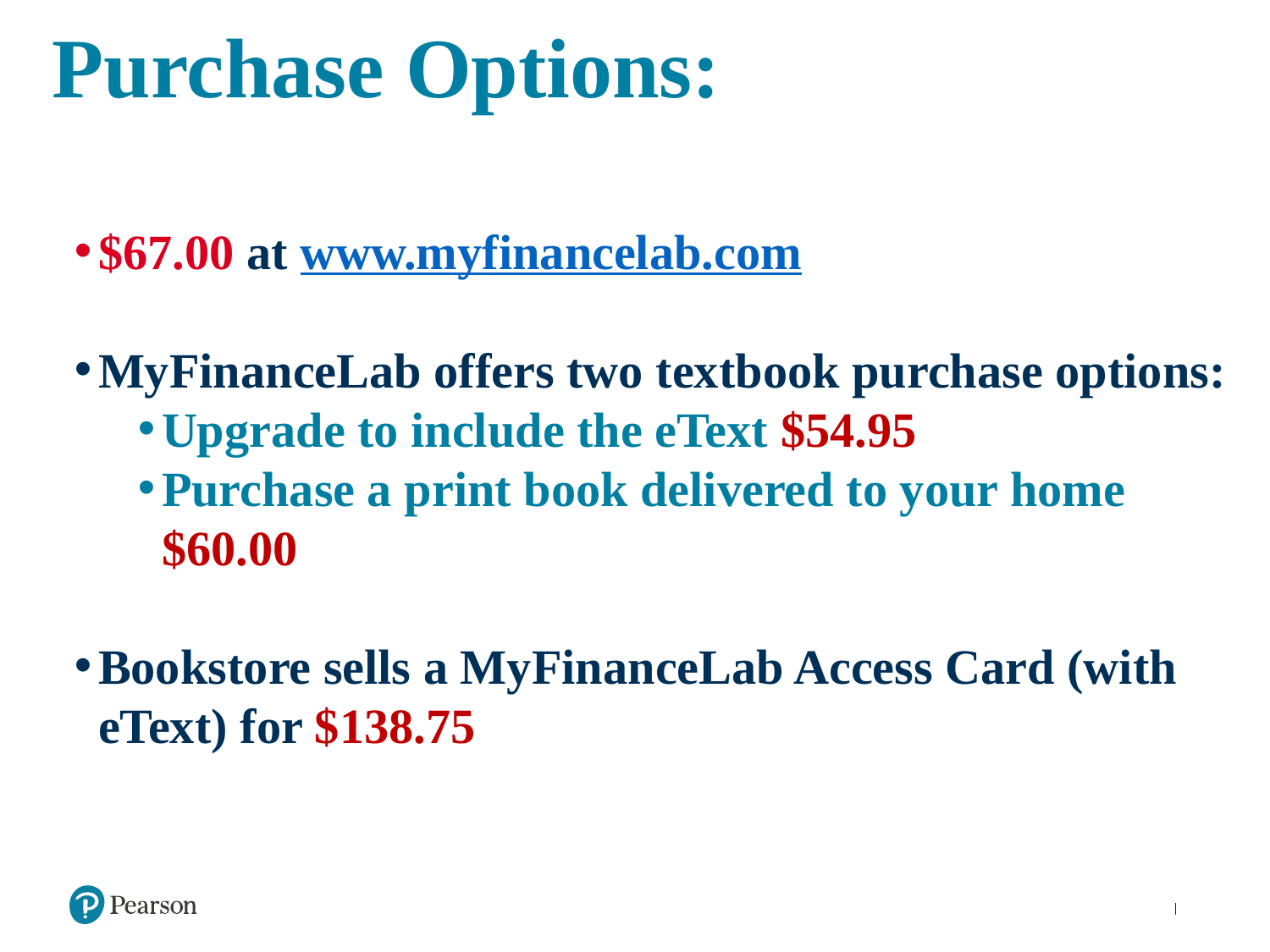

# Purchase Options:
$67.00 at www.myfinancelab.com

MyFinanceLab offers two textbook purchase options:
Upgrade to include the eText $54.95
Purchase a print book delivered to your home $60.00

Bookstore sells a MyFinanceLab Access Card (with eText) for $138.75